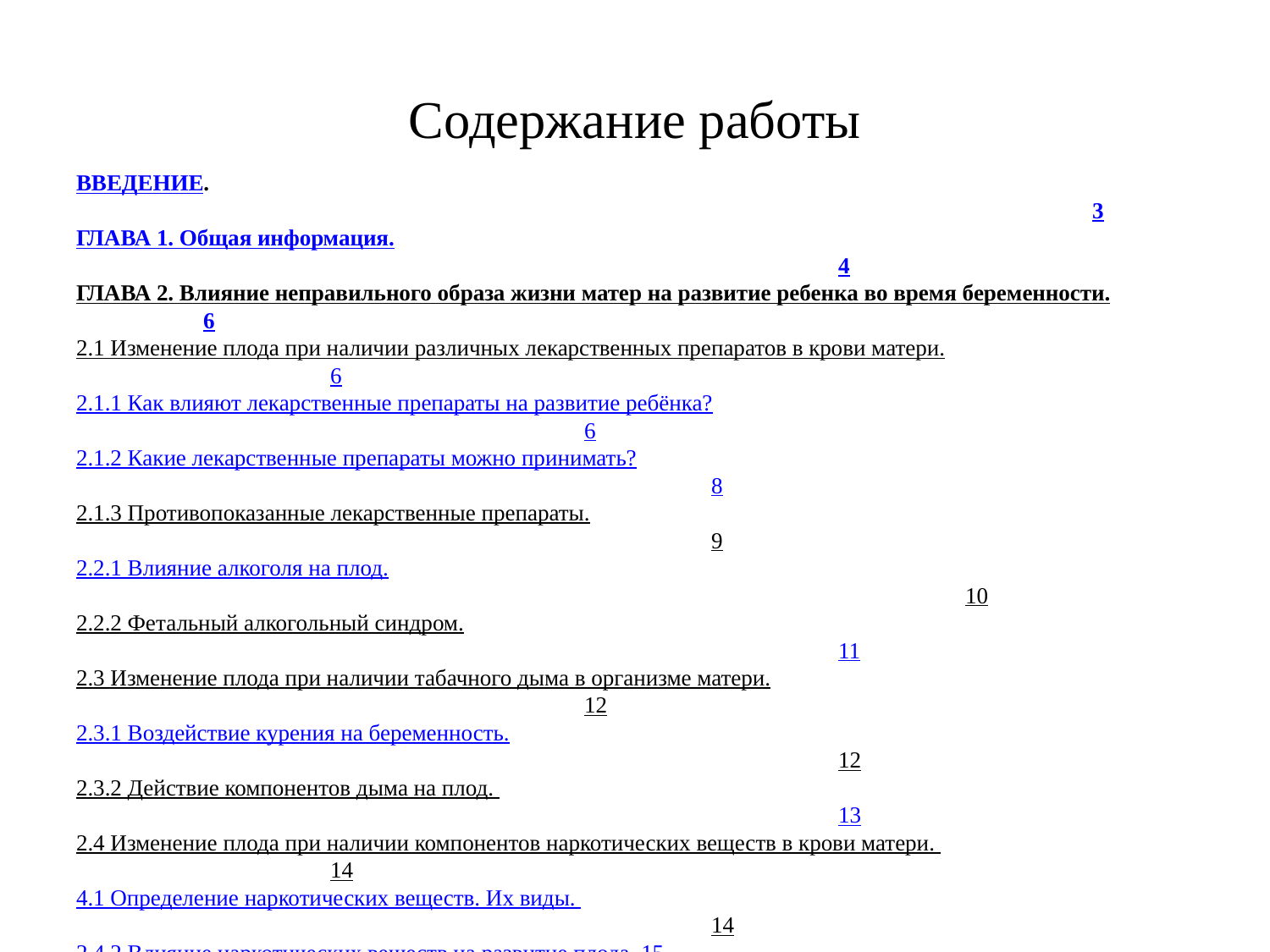

# Содержание работы
ВВЕДЕНИЕ.															3
ГЛАВА 1. Общая информация.												4
ГЛАВА 2. Влияние неправильного образа жизни матер на развитие ребенка во время беременности.	6
2.1 Изменение плода при наличии различных лекарственных препаратов в крови матери.				6
2.1.1 Как влияют лекарственные препараты на развитие ребёнка?							6
2.1.2 Какие лекарственные препараты можно принимать?									8
2.1.3 Противопоказанные лекарственные препараты.									9
2.2.1 Влияние алкоголя на плод.													10
2.2.2 Фетальный алкогольный синдром.											11
2.3 Изменение плода при наличии табачного дыма в организме матери.							12
2.3.1 Воздействие курения на беременность.											12
2.3.2 Действие компонентов дыма на плод. 											13
2.4 Изменение‌ ‌плода‌ ‌при‌ ‌наличии‌ ‌компонентов наркотических‌ ‌веществ‌ ‌в‌ ‌крови‌ ‌матери.‌ ‌				14
4.1‌ ‌Определение‌ ‌наркотических‌ ‌веществ.‌ ‌Их‌ ‌виды.‌ ‌										14
2.4.2‌ ‌Влияние‌ ‌наркотических‌ ‌веществ‌ ‌на‌ ‌развитие‌ ‌плода.‌ ‌									15
 2.5  Изменение‌ ‌плода‌ ‌при‌ ‌неправильном‌ ‌питании‌ ‌матери‌ ‌до‌ ‌и‌ ‌во‌ ‌время‌ беременности.‌ ‌				18
2.6 Изменение‌ ‌плода‌ ‌при‌ наличии физических травм у матери.‌ ‌								20
2.6.1 Общие сведения.														20
2.6.2. Травмы, связанные с тазовым отделом и позвоночником.								21
2.6.3 Термические травмы.													23
2.6.4 Тупые травмы живота.													23
2.6.5 Проникающие или режущие ранения											24
2.6.6 Травмы, полученные при падении.											25
ВЫВОДЫ.																26
СПИСОК ЛИТЕРАТУРЫ.													27